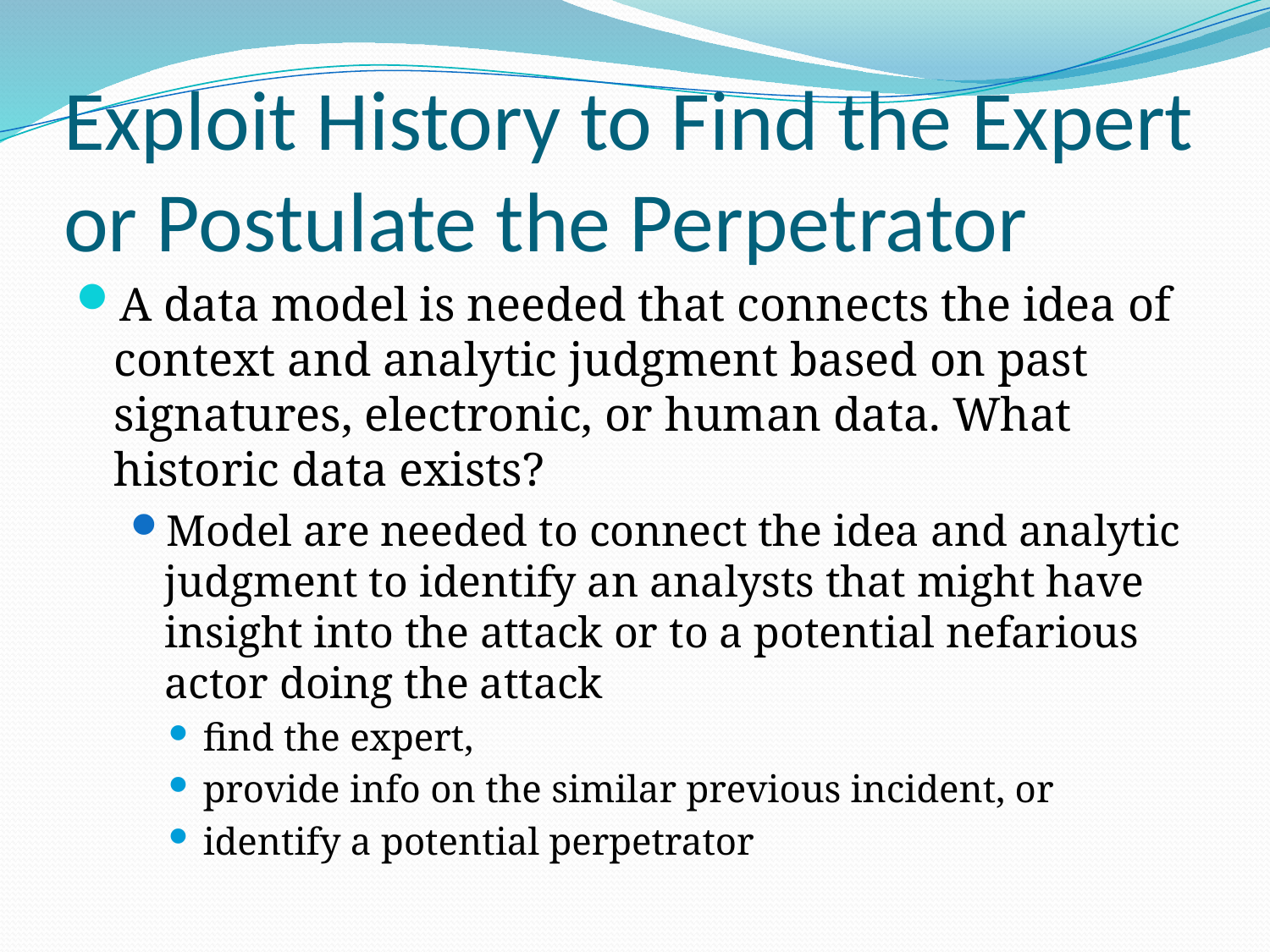

# Exploit History to Find the Expert or Postulate the Perpetrator
A data model is needed that connects the idea of context and analytic judgment based on past signatures, electronic, or human data. What historic data exists?
Model are needed to connect the idea and analytic judgment to identify an analysts that might have insight into the attack or to a potential nefarious actor doing the attack
find the expert,
provide info on the similar previous incident, or
identify a potential perpetrator